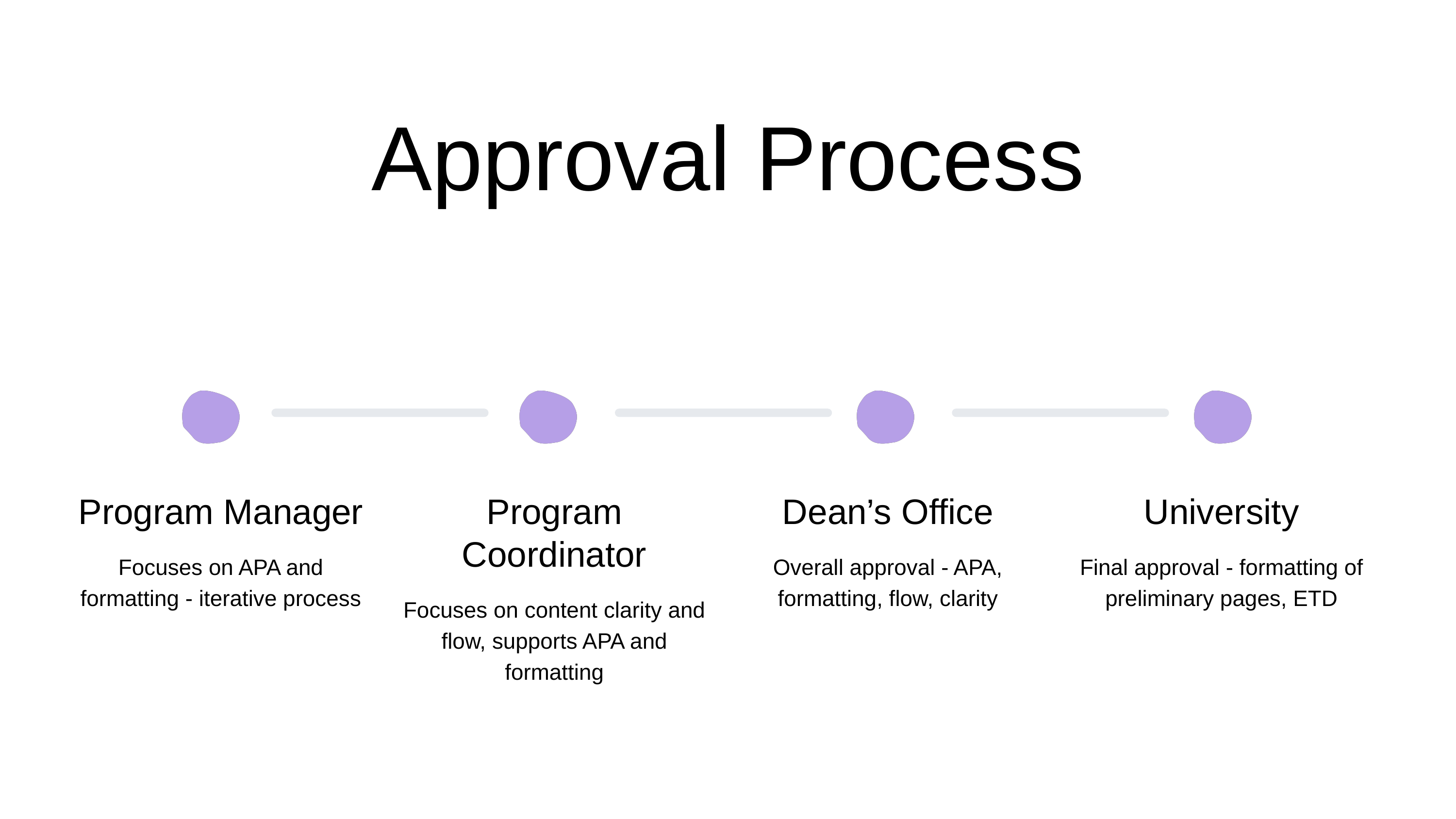

Approval Process

Program Manager
Focuses on APA and formatting - iterative process
Program Coordinator
Focuses on content clarity and flow, supports APA and formatting
Dean’s Office
Overall approval - APA, formatting, flow, clarity
University
Final approval - formatting of preliminary pages, ETD